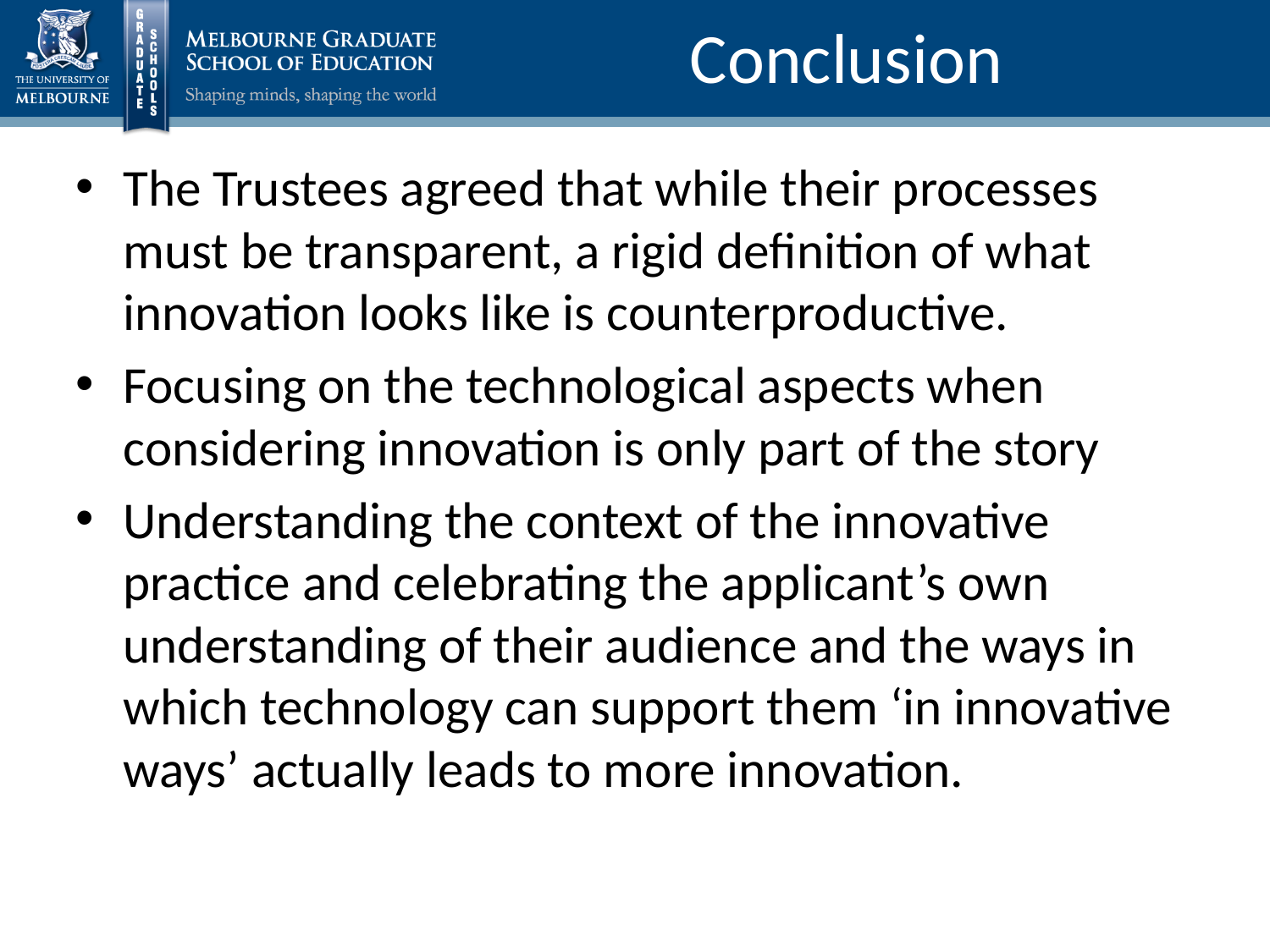

# Conclusion
The Trustees agreed that while their processes must be transparent, a rigid definition of what innovation looks like is counterproductive.
Focusing on the technological aspects when considering innovation is only part of the story
Understanding the context of the innovative practice and celebrating the applicant’s own understanding of their audience and the ways in which technology can support them ‘in innovative ways’ actually leads to more innovation.